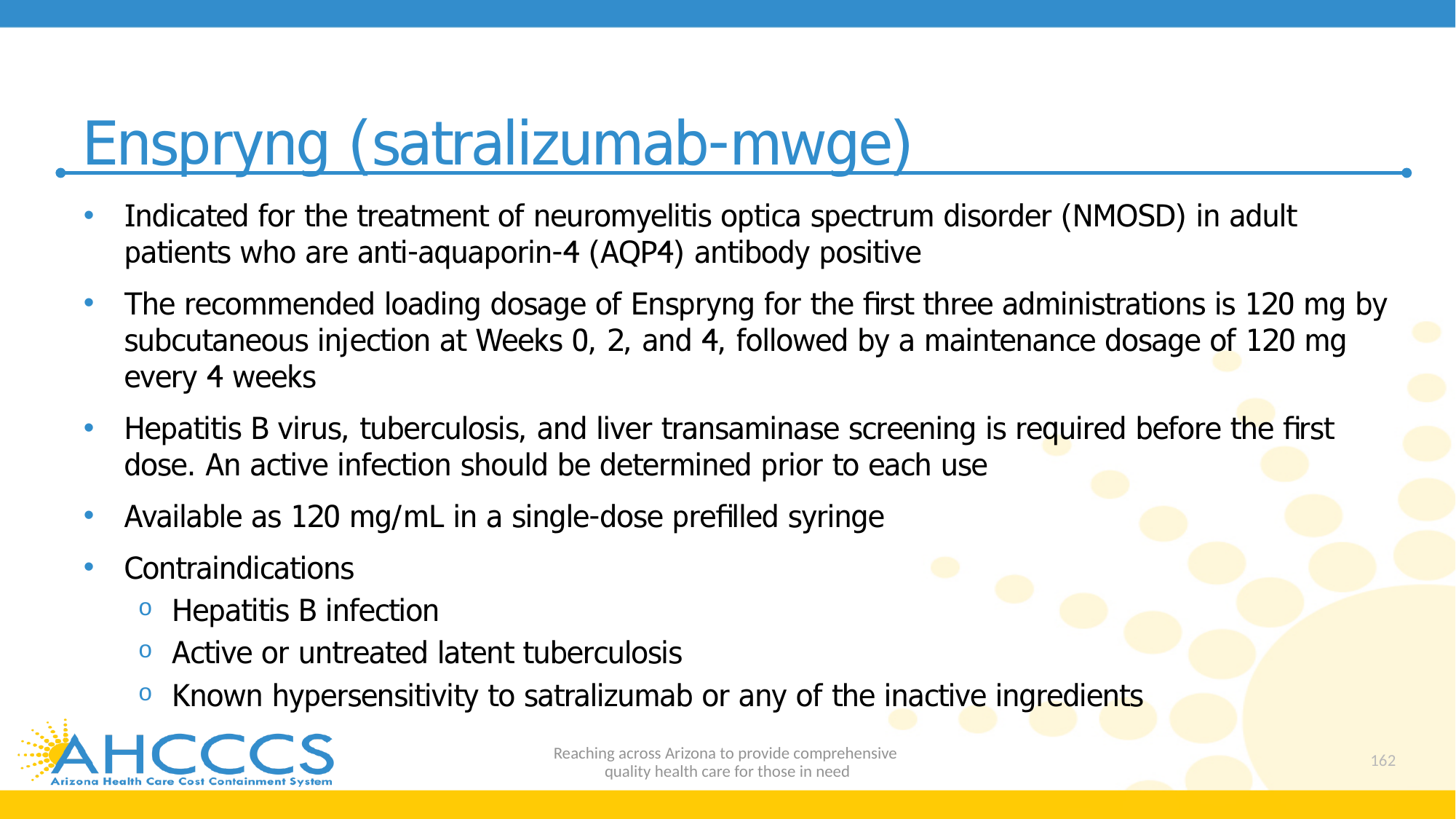

# Enspryng (satralizumab-mwge)
Indicated for the treatment of neuromyelitis optica spectrum disorder (NMOSD) in adult patients who are anti-aquaporin-4 (AQP4) antibody positive
The recommended loading dosage of Enspryng for the first three administrations is 120 mg by subcutaneous injection at Weeks 0, 2, and 4, followed by a maintenance dosage of 120 mg every 4 weeks
Hepatitis B virus, tuberculosis, and liver transaminase screening is required before the first dose. An active infection should be determined prior to each use
Available as 120 mg/mL in a single-dose prefilled syringe
Contraindications
Hepatitis B infection
Active or untreated latent tuberculosis
Known hypersensitivity to satralizumab or any of the inactive ingredients
Reaching across Arizona to provide comprehensive
quality health care for those in need
162